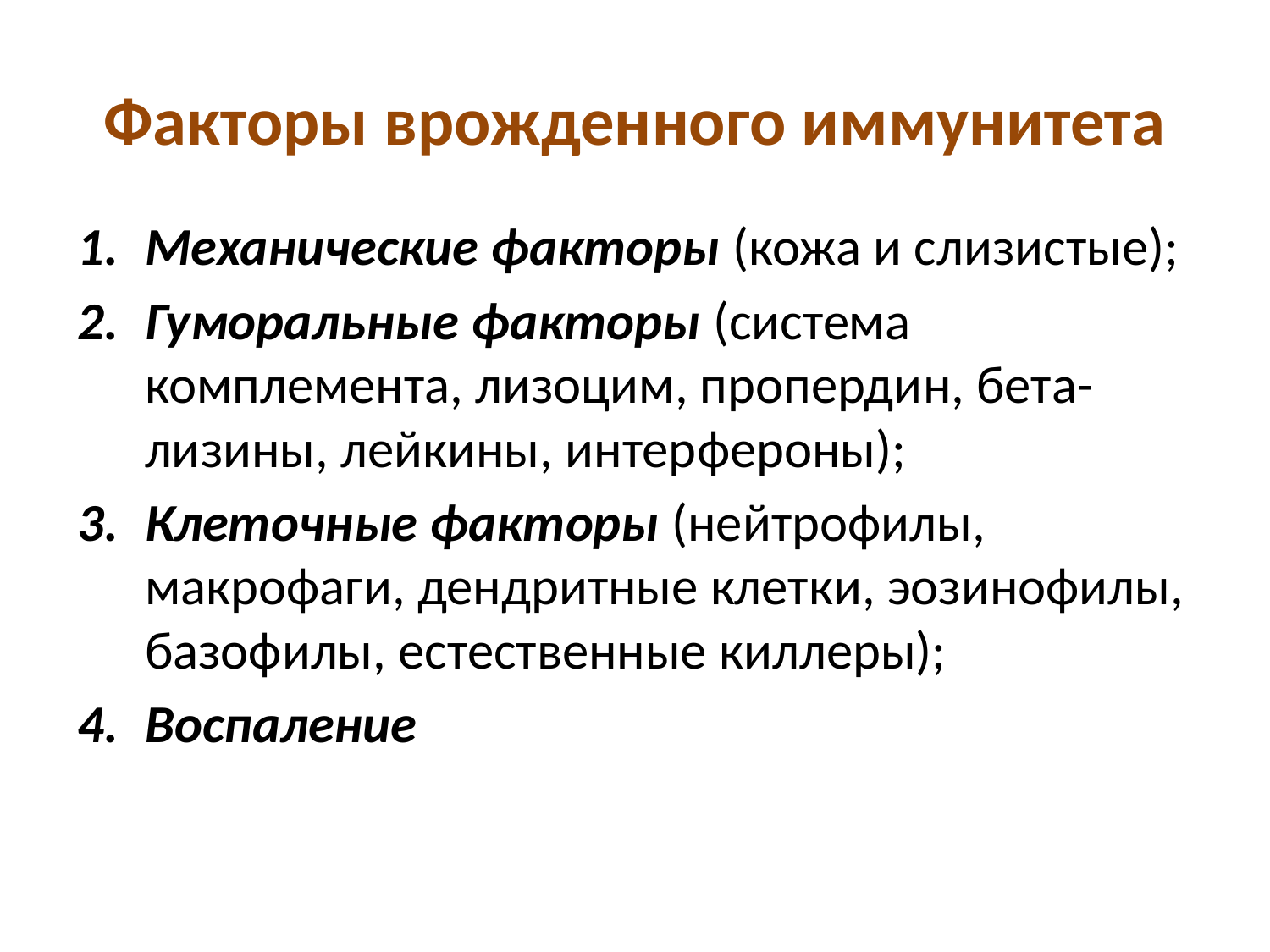

# Факторы врожденного иммунитета
Механические факторы (кожа и слизистые);
Гуморальные факторы (система комплемента, лизоцим, пропердин, бета-лизины, лейкины, интерфероны);
Клеточные факторы (нейтрофилы, макрофаги, дендритные клетки, эозинофилы, базофилы, естественные киллеры);
Воспаление